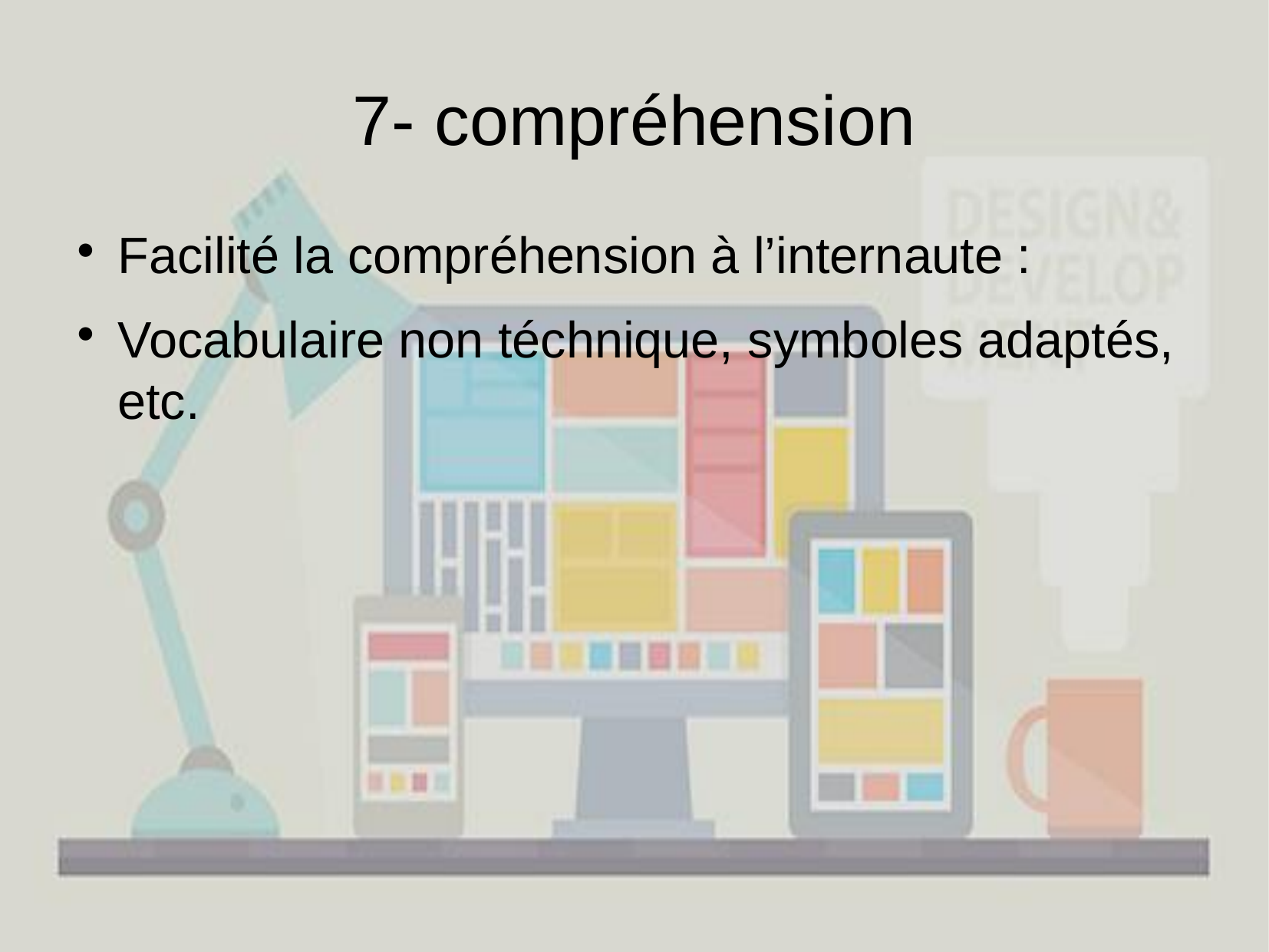

7- compréhension
Facilité la compréhension à l’internaute :
Vocabulaire non téchnique, symboles adaptés, etc.